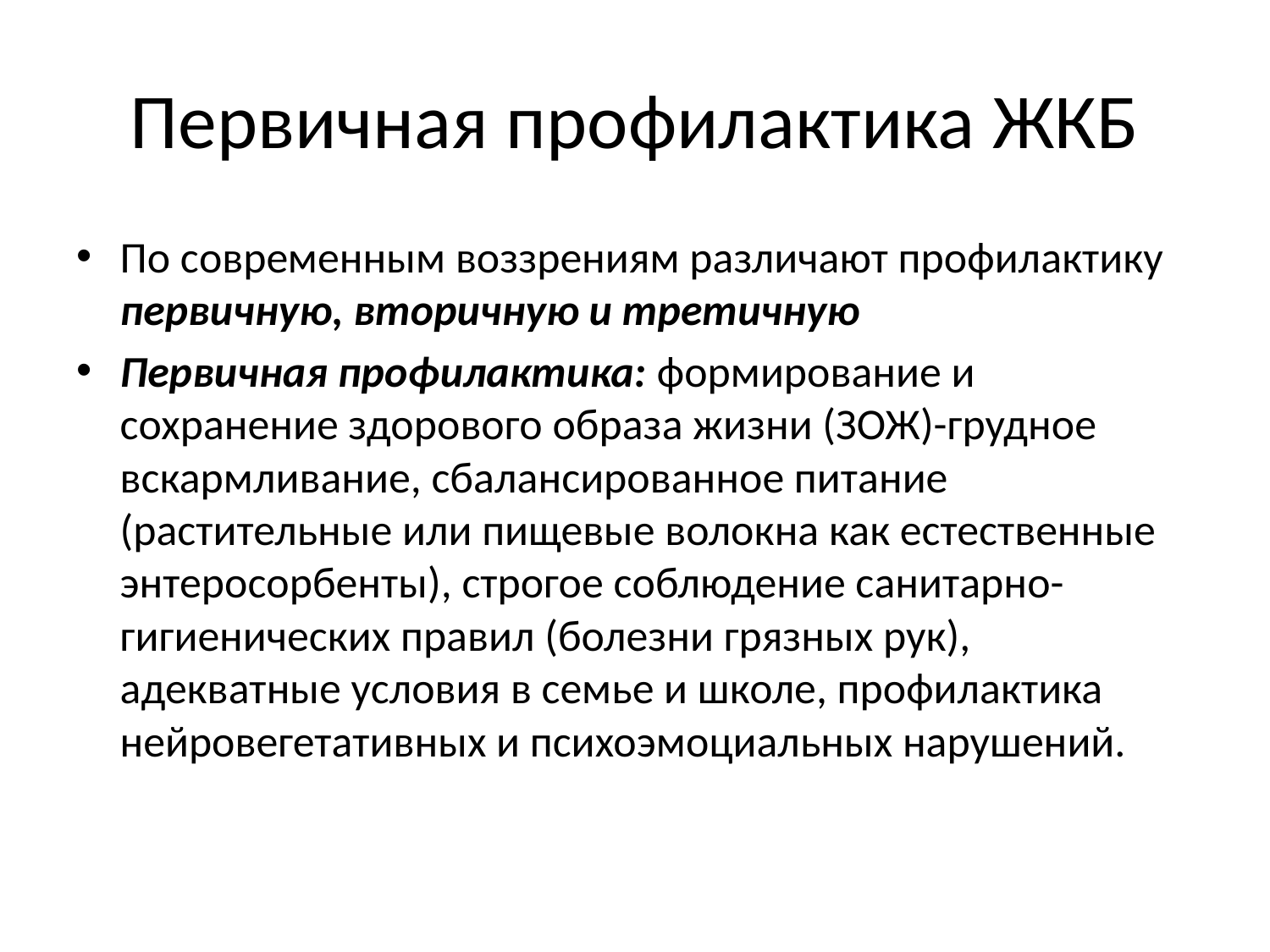

# Первичная профилактика ЖКБ
По современным воззрениям различают профилактику первичную, вторичную и третичную
Первичная профилактика: формирование и сохранение здорового образа жизни (ЗОЖ)-грудное вскармливание, сбалансированное питание (растительные или пищевые волокна как естественные энтеросорбенты), строгое соблюдение санитарно-гигиенических правил (болезни грязных рук), адекватные условия в семье и школе, профилактика нейровегетативных и психоэмоциальных нарушений.